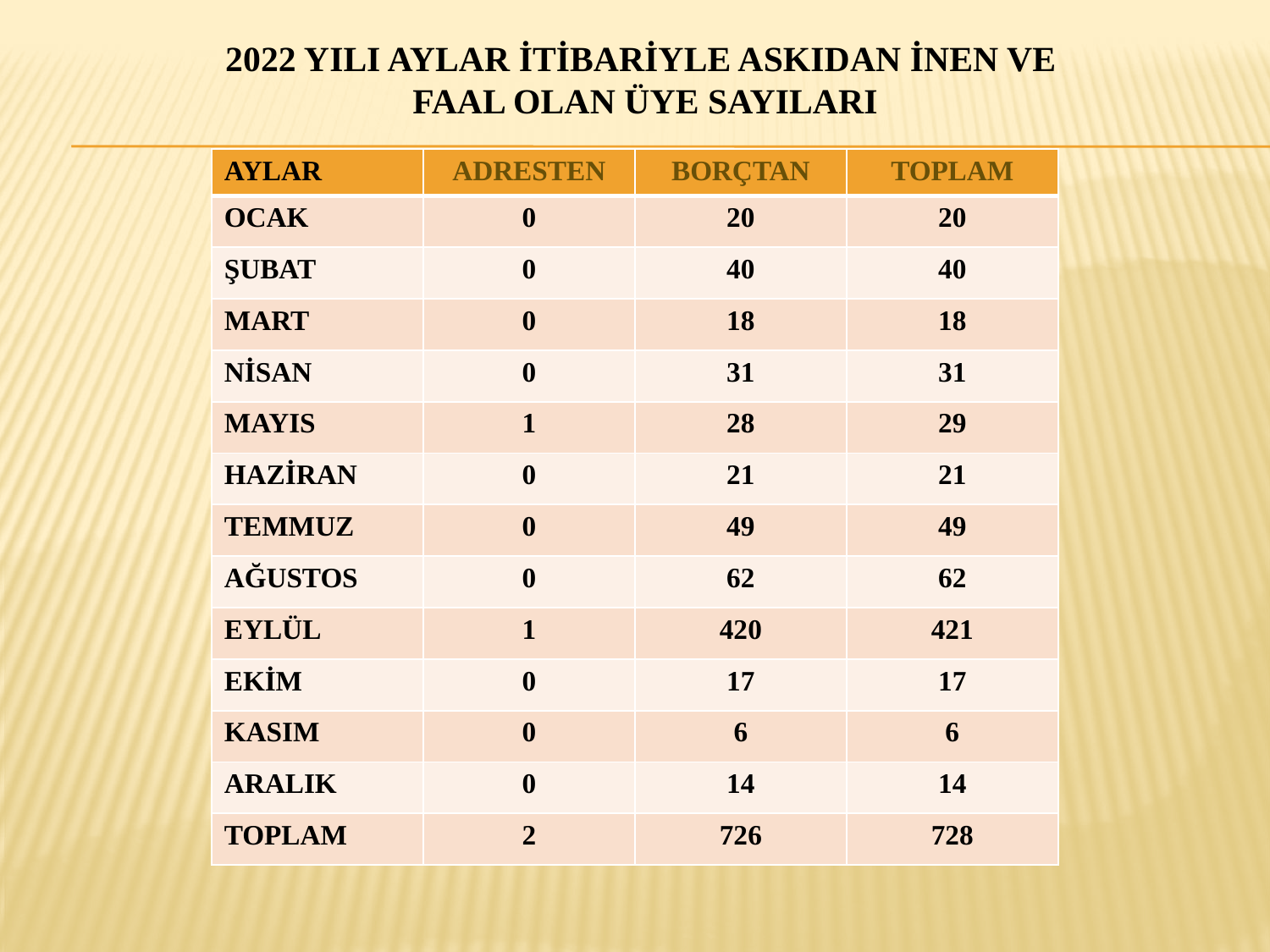

# 2022 YILI AYLAR İTİBARİYLE ASKIDAN İNEN VE FAAL OLAN ÜYE SAYILARI
| AYLAR | ADRESTEN | BORÇTAN | TOPLAM |
| --- | --- | --- | --- |
| OCAK | 0 | 20 | 20 |
| ŞUBAT | 0 | 40 | 40 |
| MART | 0 | 18 | 18 |
| NİSAN | 0 | 31 | 31 |
| MAYIS | 1 | 28 | 29 |
| HAZİRAN | 0 | 21 | 21 |
| TEMMUZ | 0 | 49 | 49 |
| AĞUSTOS | 0 | 62 | 62 |
| EYLÜL | 1 | 420 | 421 |
| EKİM | 0 | 17 | 17 |
| KASIM | 0 | 6 | 6 |
| ARALIK | 0 | 14 | 14 |
| TOPLAM | 2 | 726 | 728 |